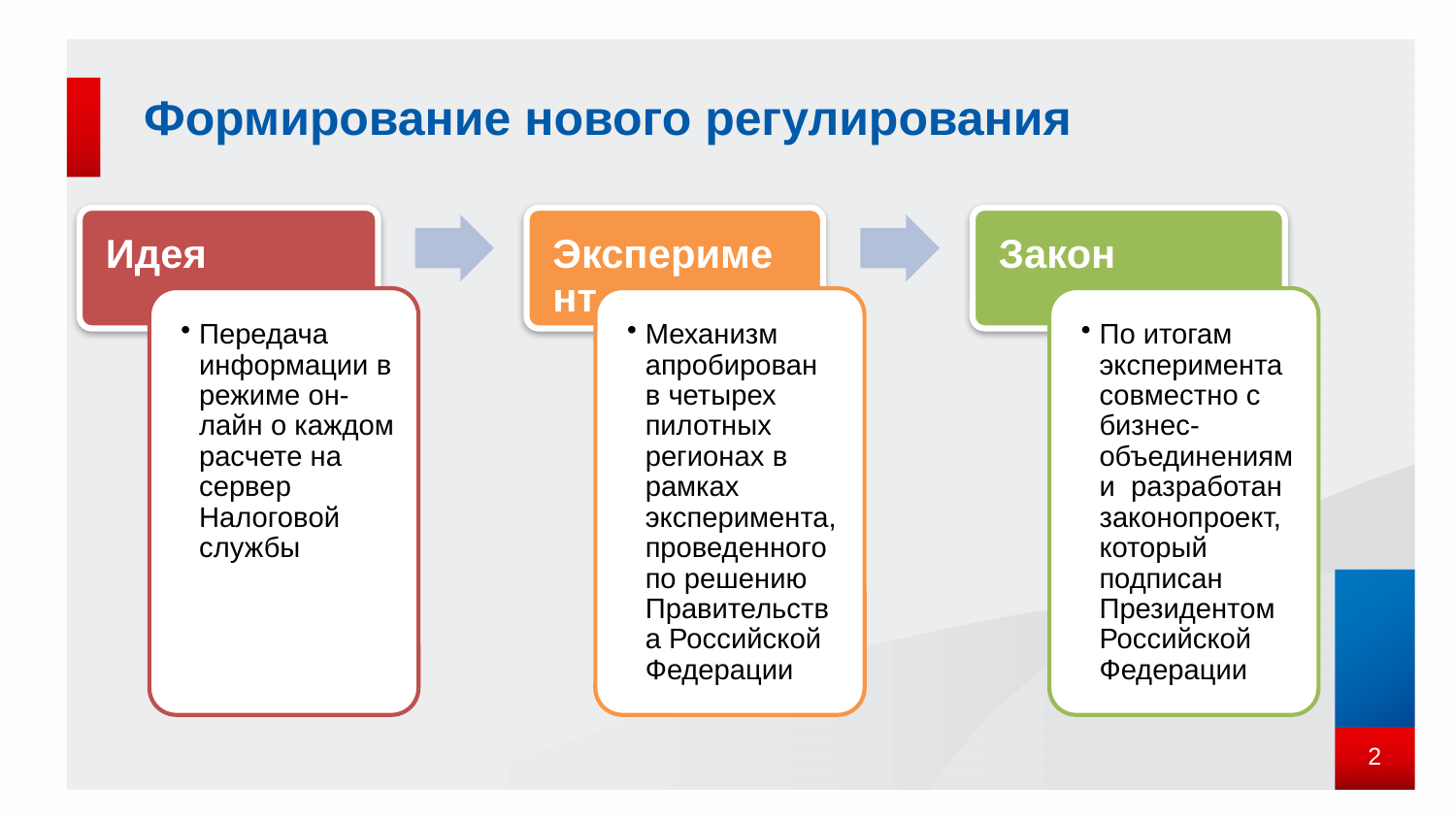

# Формирование нового регулирования
Идея
Передача информации в режиме он-лайн о каждом расчете на сервер Налоговой службы

Эксперимент
Механизм апробирован в четырех пилотных регионах в рамках эксперимента, проведенного по решению Правительства Российской Федерации

Закон
По итогам эксперимента совместно с бизнес-объединениями  разработан законопроект, который подписан Президентом Российской Федерации
2